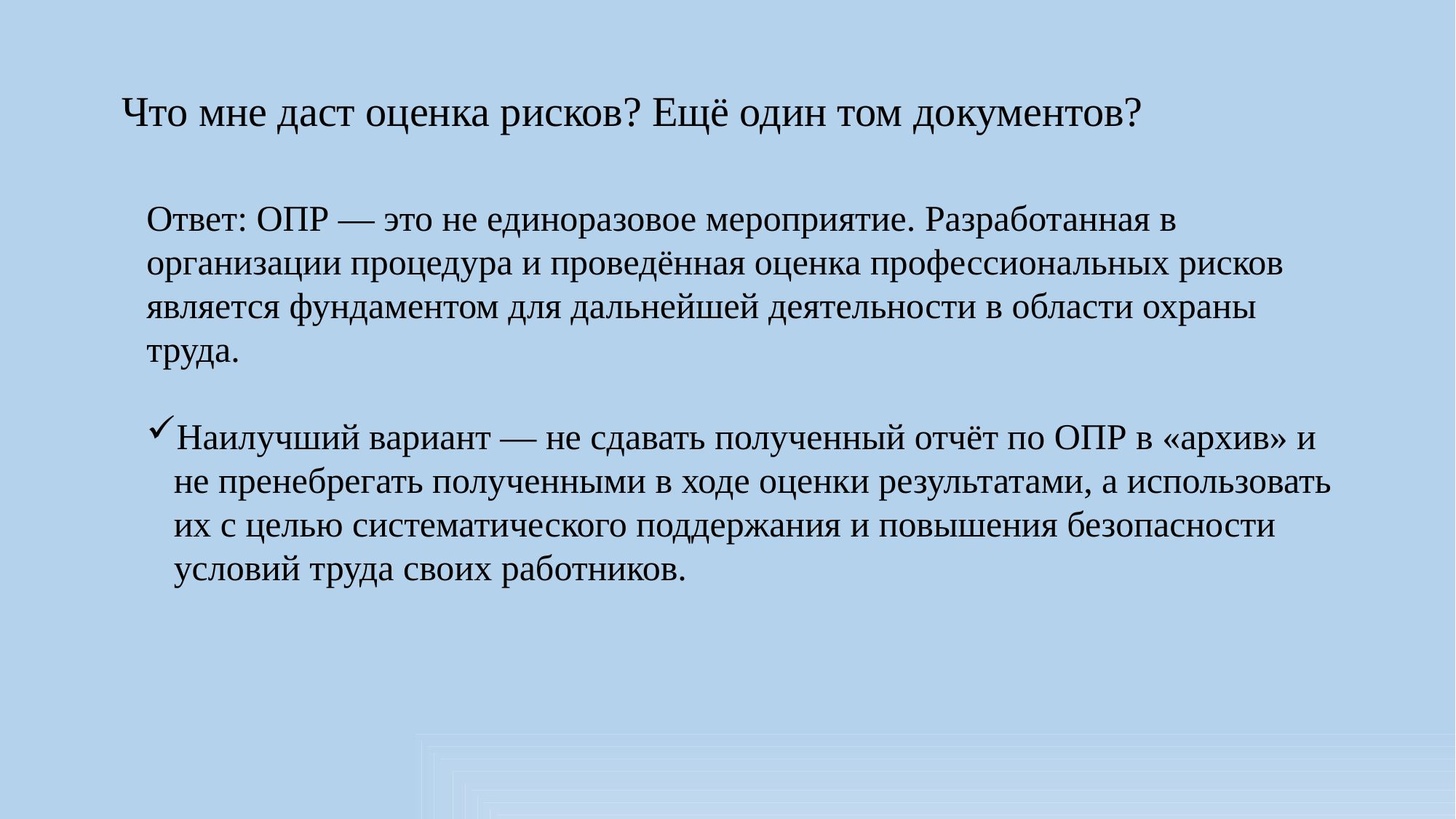

# Что мне даст оценка рисков? Ещё один том документов?
Ответ: ОПР — это не единоразовое мероприятие. Разработанная в организации процедура и проведённая оценка профессиональных рисков является фундаментом для дальнейшей деятельности в области охраны труда.

Наилучший вариант — не сдавать полученный отчёт по ОПР в «архив» и не пренебрегать полученными в ходе оценки результатами, а использовать их с целью систематического поддержания и повышения безопасности условий труда своих работников.